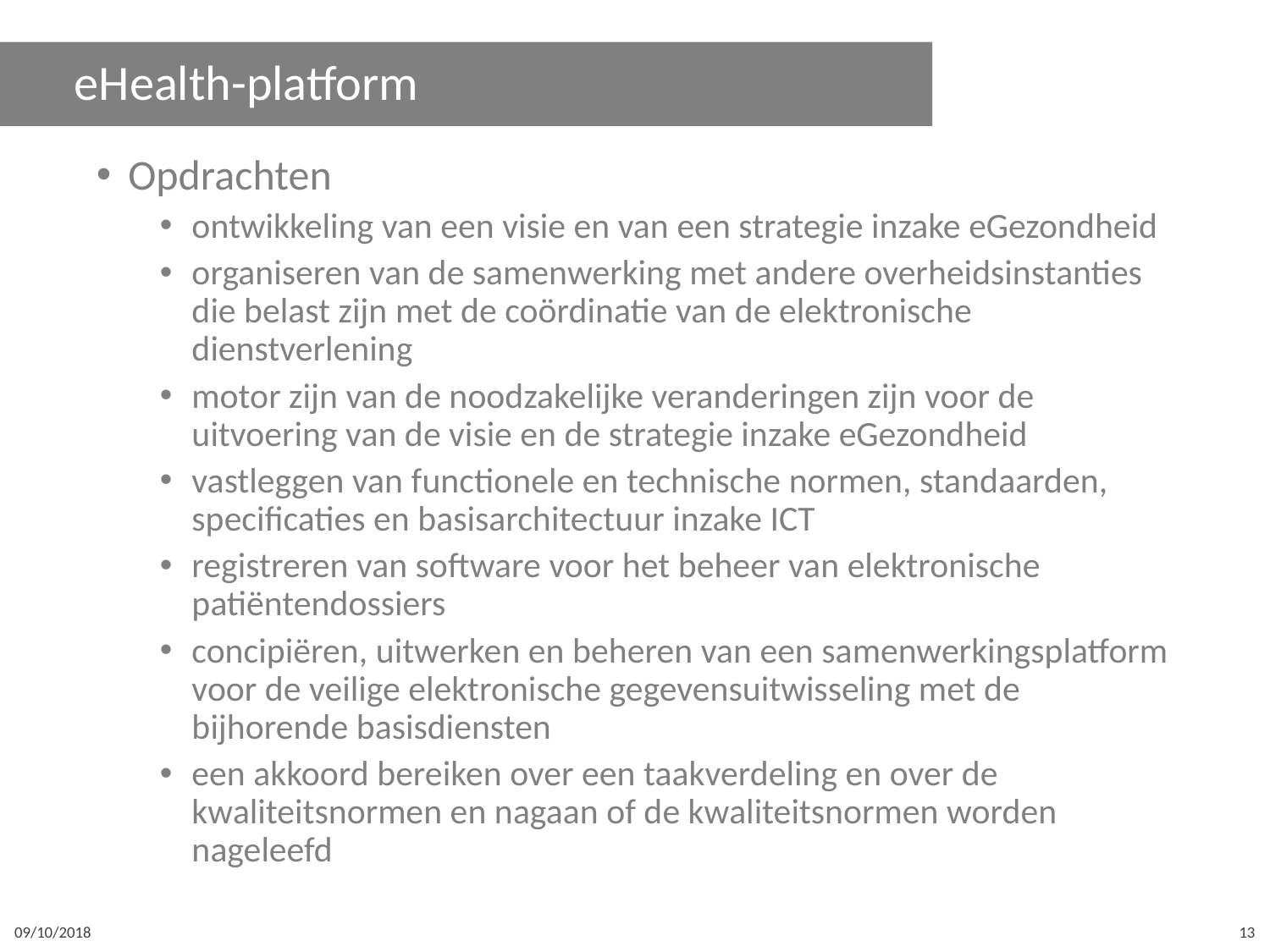

# eHealth-platform
Opdrachten
ontwikkeling van een visie en van een strategie inzake eGezondheid
organiseren van de samenwerking met andere overheidsinstanties die belast zijn met de coördinatie van de elektronische dienstverlening
motor zijn van de noodzakelijke veranderingen zijn voor de uitvoering van de visie en de strategie inzake eGezondheid
vastleggen van functionele en technische normen, standaarden, specificaties en basisarchitectuur inzake ICT
registreren van software voor het beheer van elektronische patiëntendossiers
concipiëren, uitwerken en beheren van een samenwerkingsplatform voor de veilige elektronische gegevensuitwisseling met de bijhorende basisdiensten
een akkoord bereiken over een taakverdeling en over de kwaliteitsnormen en nagaan of de kwaliteitsnormen worden nageleefd

09/10/2018
13